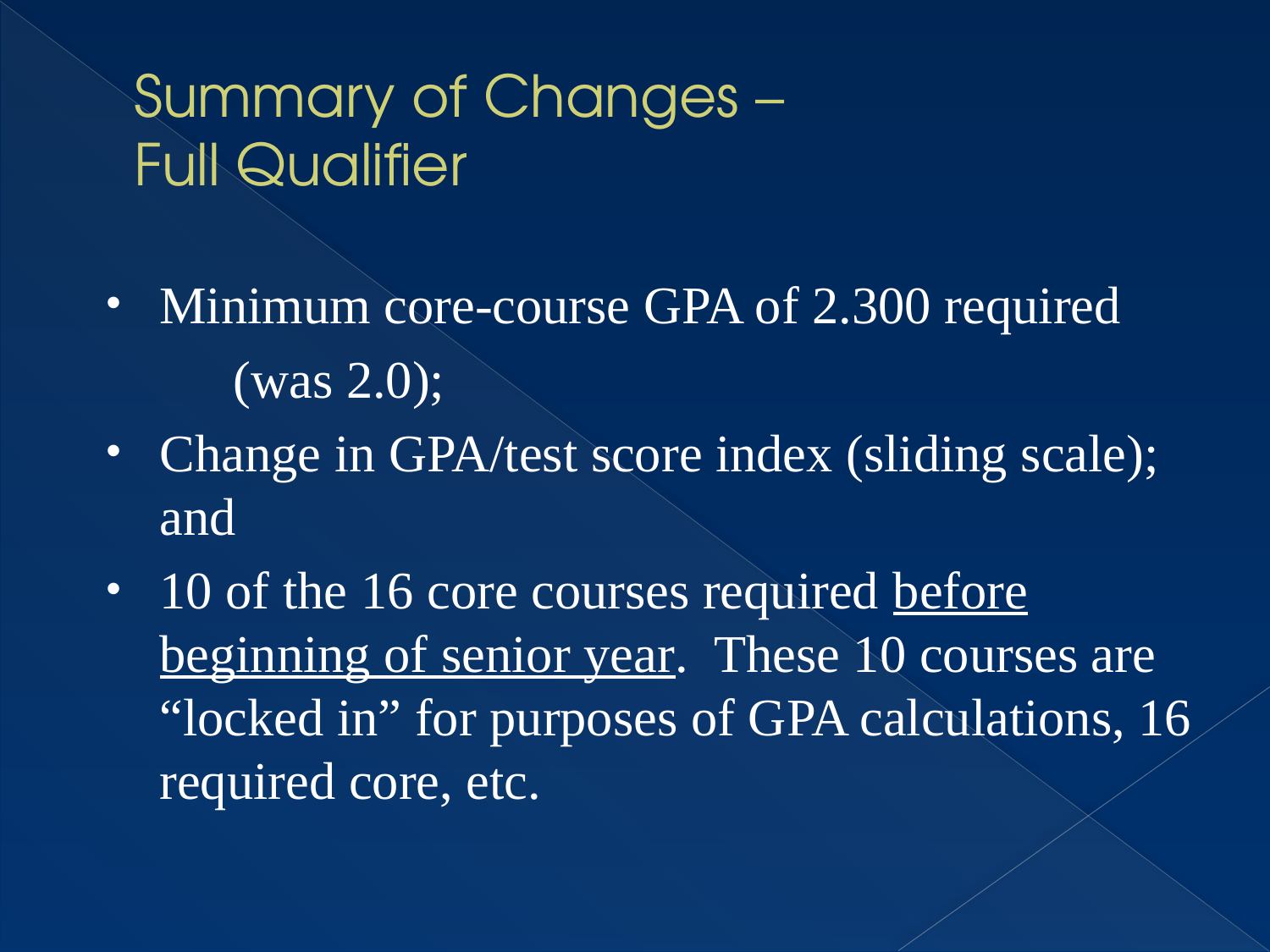

# Summary of Changes – Full Qualifier
Minimum core-course GPA of 2.300 required
	(was 2.0);
Change in GPA/test score index (sliding scale); and
10 of the 16 core courses required before beginning of senior year.  These 10 courses are “locked in” for purposes of GPA calculations, 16 required core, etc.